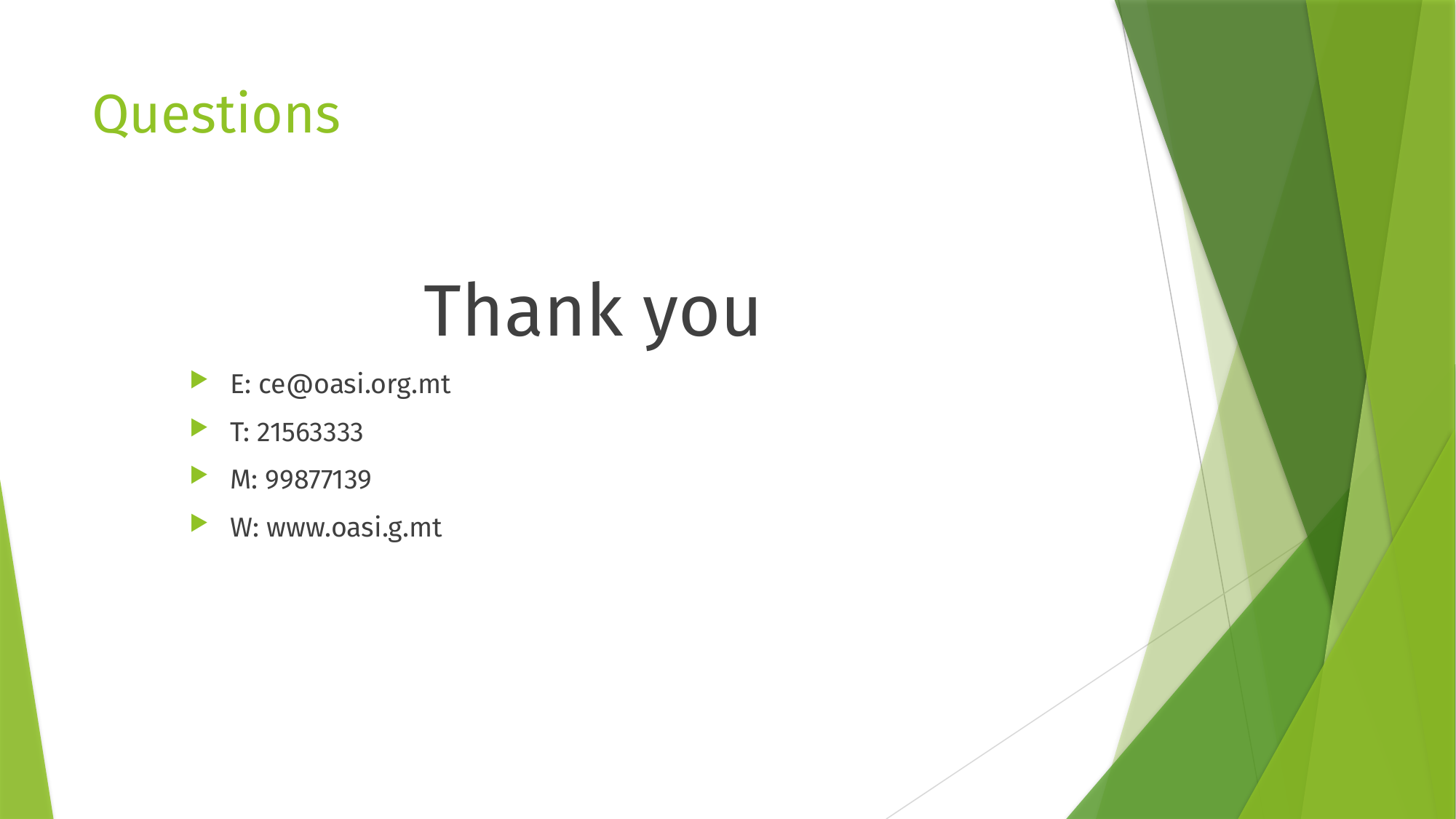

# Questions
Thank you
E: ce@oasi.org.mt
T: 21563333
M: 99877139
W: www.oasi.g.mt